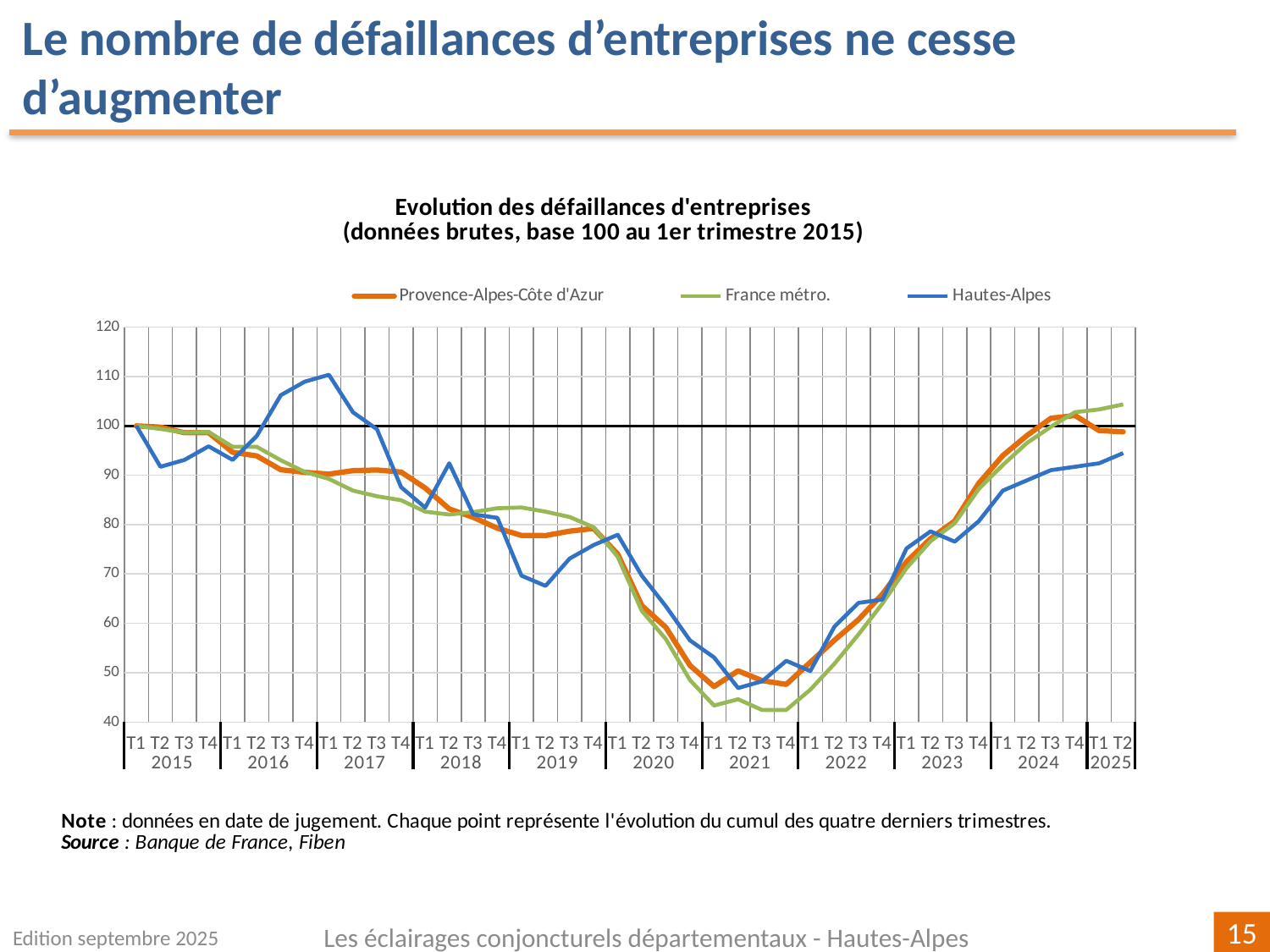

Le nombre de défaillances d’entreprises ne cesse d’augmenter

### Chart: Evolution des défaillances d'entreprises
(données brutes, base 100 au 1er trimestre 2015)

| Category | Provence-Alpes-Côte d'Azur |  | Hautes-Alpes |
|---|---|---|---|
| T1 | 100.0 | 100.0 | 100.0 |
| T2 | 99.74258025439127 | 99.36981174325426 | 91.72413793103448 |
| T3 | 98.6069049061175 | 98.67244605812448 | 93.10344827586206 |
| T4 | 98.62204724409449 | 98.76841381295884 | 95.86206896551724 |
| T1 | 94.65475469412478 | 95.76142416148174 | 93.10344827586206 |
| T2 | 93.91278013325257 | 95.76622254922346 | 97.93103448275862 |
| T3 | 91.1114476075106 | 93.0343404616049 | 106.20689655172413 |
| T4 | 90.59660811629315 | 90.67033476751811 | 108.9655172413793 |
| T1 | 90.23319200484555 | 89.26120823403336 | 110.34482758620689 |
| T2 | 90.9297395517868 | 86.89400361478543 | 102.75862068965517 |
| T3 | 91.06602059357965 | 85.75198733225636 | 99.3103448275862 |
| T4 | 90.6420351302241 | 84.94265926648646 | 87.58620689655172 |
| T1 | 87.41671714112658 | 82.63143583755857 | 83.44827586206897 |
| T2 | 83.17686250757117 | 82.04443307048832 | 92.41379310344827 |
| T3 | 81.46577831617202 | 82.53706754530478 | 82.06896551724138 |
| T4 | 79.27013930950939 | 83.32240367236608 | 81.37931034482759 |
| T1 | 77.80133252574197 | 83.4759520801011 | 69.6551724137931 |
| T2 | 77.771047849788 | 82.629836374978 | 67.58620689655173 |
| T3 | 78.66444579043004 | 81.55339805825243 | 73.10344827586206 |
| T4 | 79.22471229557844 | 79.46609939060477 | 75.86206896551724 |
| T1 | 74.01574803149606 | 73.47451256377857 | 77.93103448275862 |
| T2 | 63.59781950333131 | 62.52779066233746 | 69.6551724137931 |
| T3 | 59.17625681405209 | 56.79531677356409 | 63.44827586206897 |
| T4 | 51.4839491217444 | 48.51329953135746 | 56.55172413793104 |
| T1 | 47.19866747425803 | 43.351833783848626 | 53.103448275862064 |
| T2 | 50.378558449424595 | 44.62820492314582 | 46.89655172413793 |
| T3 | 48.39491217443974 | 42.44653796324435 | 48.275862068965516 |
| T4 | 47.63779527559055 | 42.45613473872778 | 52.41379310344828 |
| T1 | 52.10478497880072 | 46.56035572047792 | 50.3448275862069 |
| T2 | 56.5717746820109 | 51.80979190991827 | 59.310344827586206 |
| T3 | 60.75105996365839 | 57.73740023352154 | 64.13793103448275 |
| T4 | 65.94488188976378 | 64.03128548807601 | 64.82758620689654 |
| T1 | 72.47122955784373 | 71.192079461301 | 75.17241379310344 |
| T2 | 77.16535433070865 | 76.64304793589353 | 78.62068965517241 |
| T3 | 80.72380375529981 | 80.28662369443866 | 76.55172413793103 |
| T4 | 88.37068443367656 | 87.21709505606117 | 80.6896551724138 |
| T1 | 93.9884918231375 | 92.07306345068056 | 86.89655172413792 |
| T2 | 98.03149606299213 | 96.52596727499561 | 88.96551724137932 |
| T3 | 101.54451847365233 | 99.82725804129812 | 91.0344827586207 |
| T4 | 102.10478497880074 | 102.77026918955232 | 91.72413793103448 |
| T1 | 99.04603270745002 | 103.32368324243055 | 92.41379310344827 |
| T2 | 98.80375529981829 | 104.34414036883608 | 94.48275862068965 |
Edition septembre 2025
Les éclairages conjoncturels départementaux - Hautes-Alpes
15